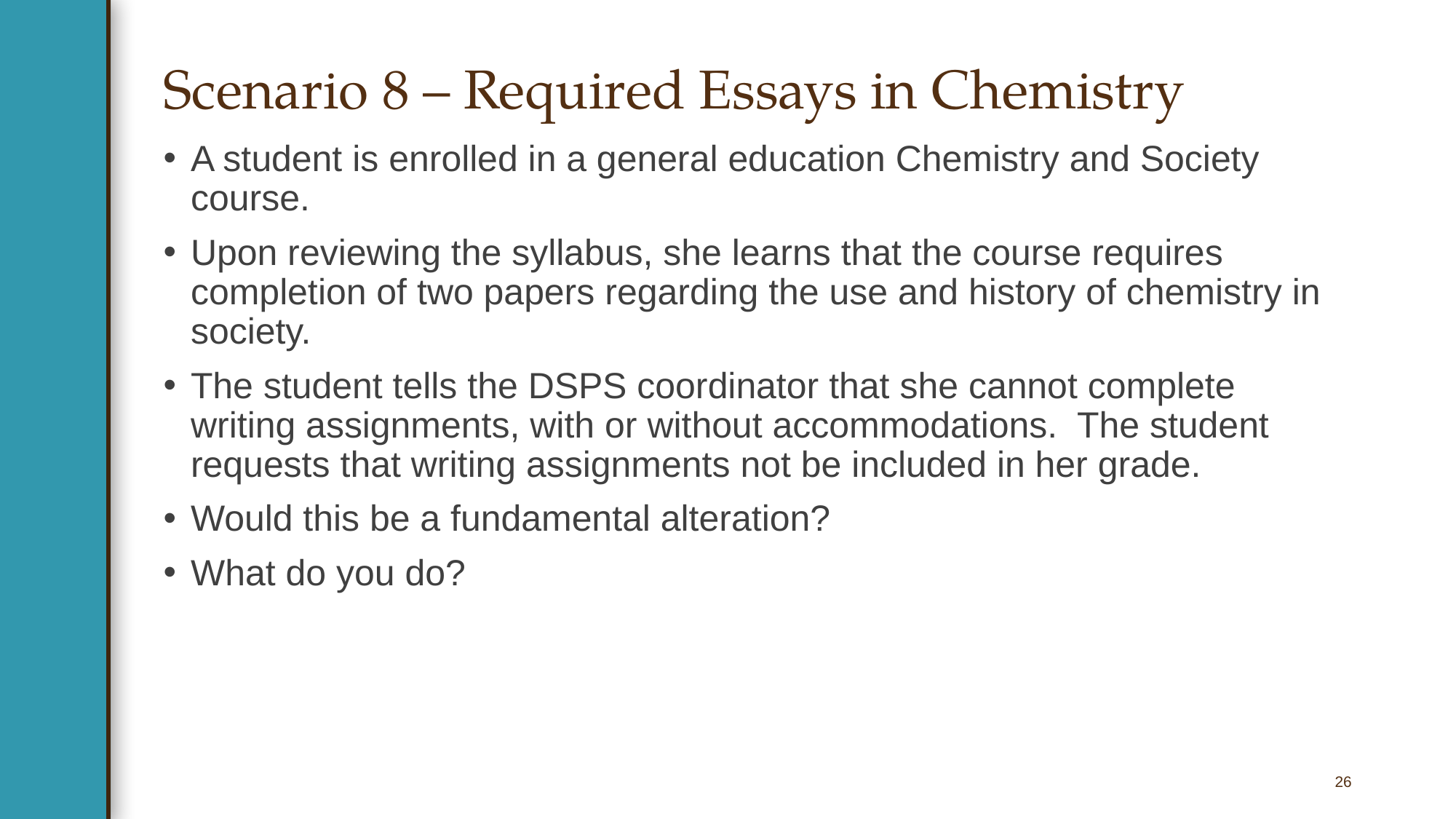

# Scenario 8 – Required Essays in Chemistry
A student is enrolled in a general education Chemistry and Society course.
Upon reviewing the syllabus, she learns that the course requires completion of two papers regarding the use and history of chemistry in society.
The student tells the DSPS coordinator that she cannot complete writing assignments, with or without accommodations.  The student requests that writing assignments not be included in her grade.
Would this be a fundamental alteration?
What do you do?